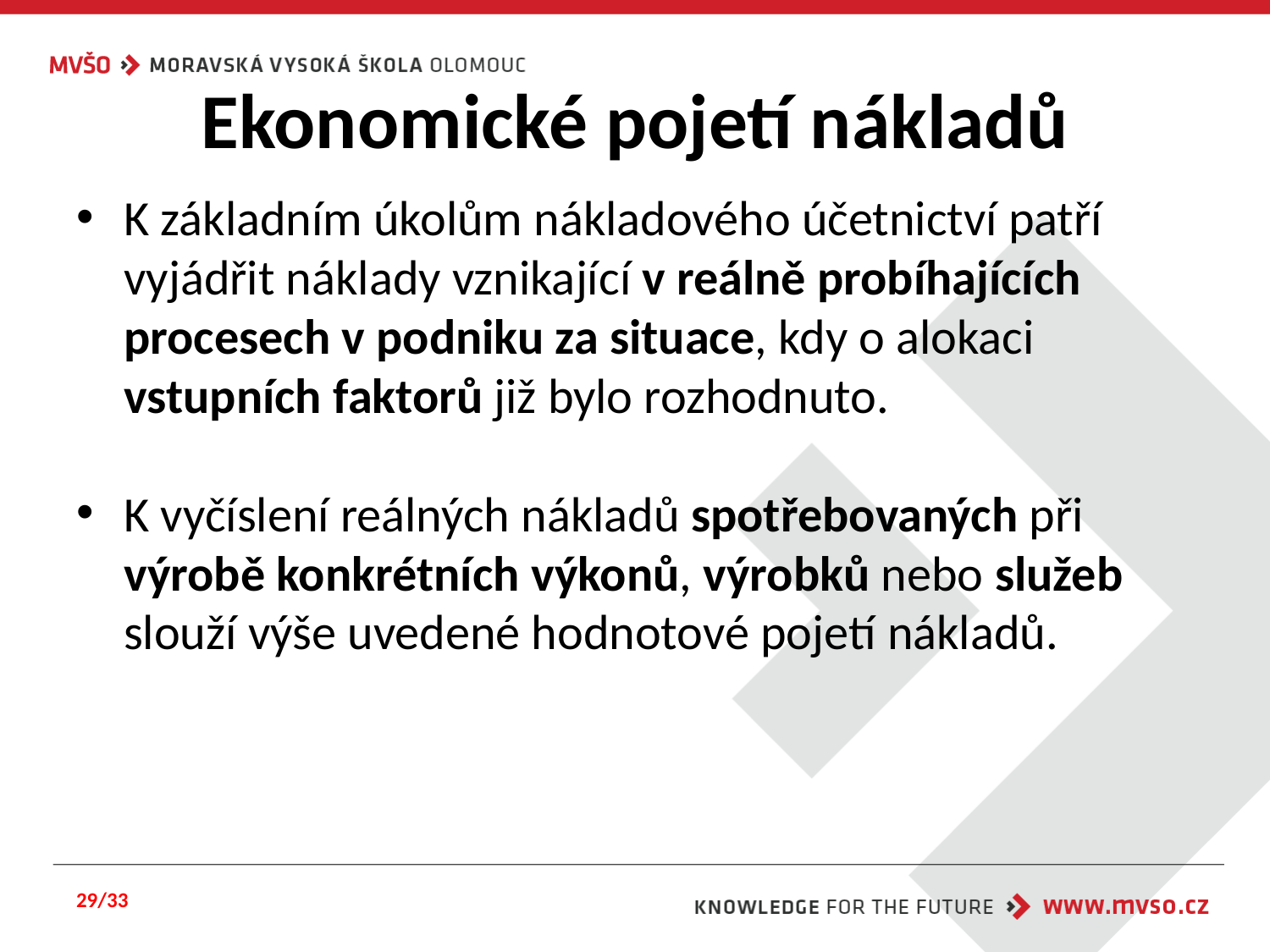

# Ekonomické pojetí nákladů
K základním úkolům nákladového účetnictví patří vyjádřit náklady vznikající v reálně probíhajících procesech v podniku za situace, kdy o alokaci vstupních faktorů již bylo rozhodnuto.

K vyčíslení reálných nákladů spotřebovaných při výrobě konkrétních výkonů, výrobků nebo služeb slouží výše uvedené hodnotové pojetí nákladů.

29/33